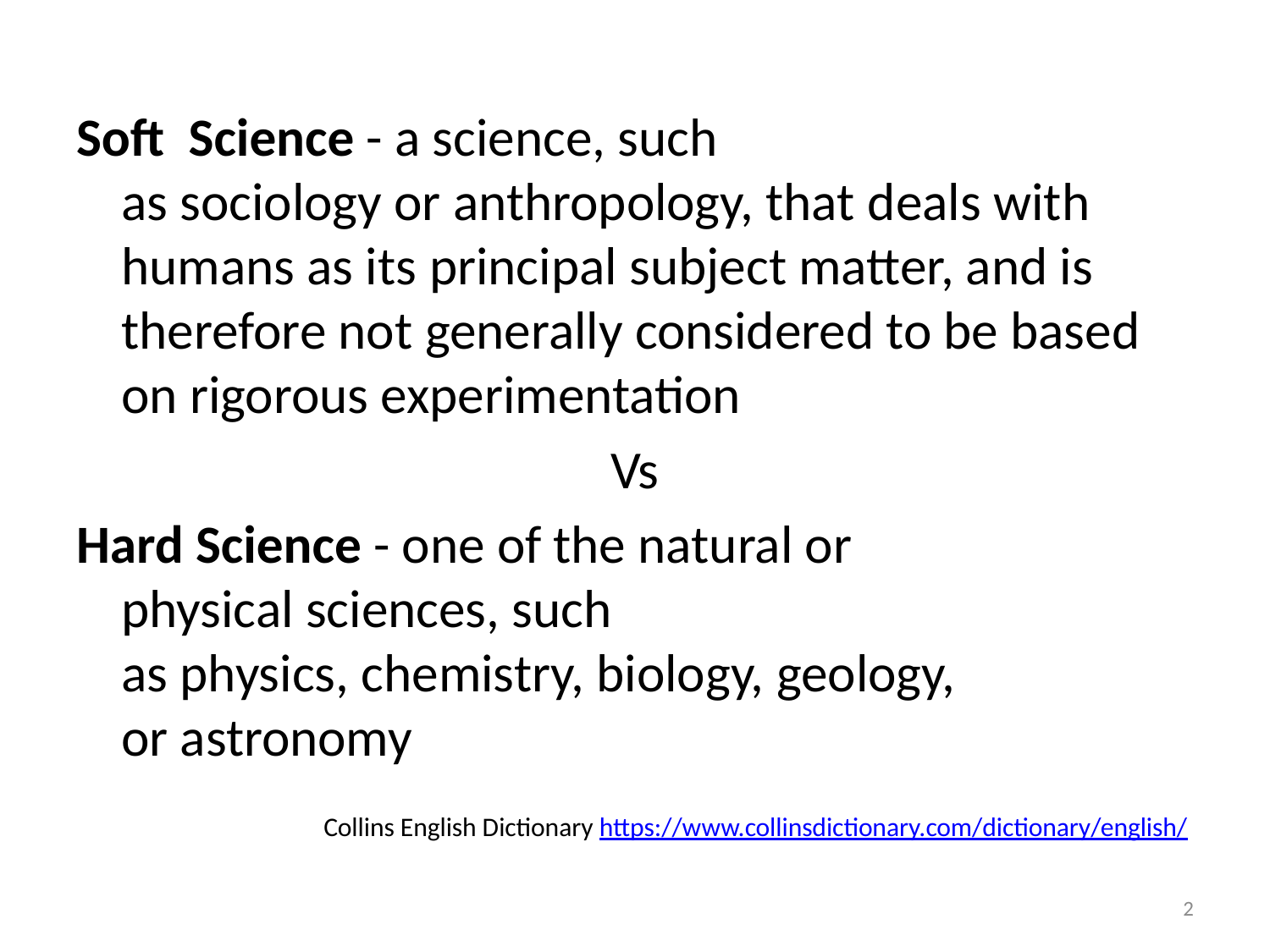

#
Soft  Science - a science, such as sociology or anthropology, that deals with humans as its principal subject matter, and is therefore not generally considered to be based on rigorous experimentation
Vs
Hard Science - one of the natural or physical sciences, such as physics, chemistry, biology, geology, or astronomy

Collins English Dictionary https://www.collinsdictionary.com/dictionary/english/
2